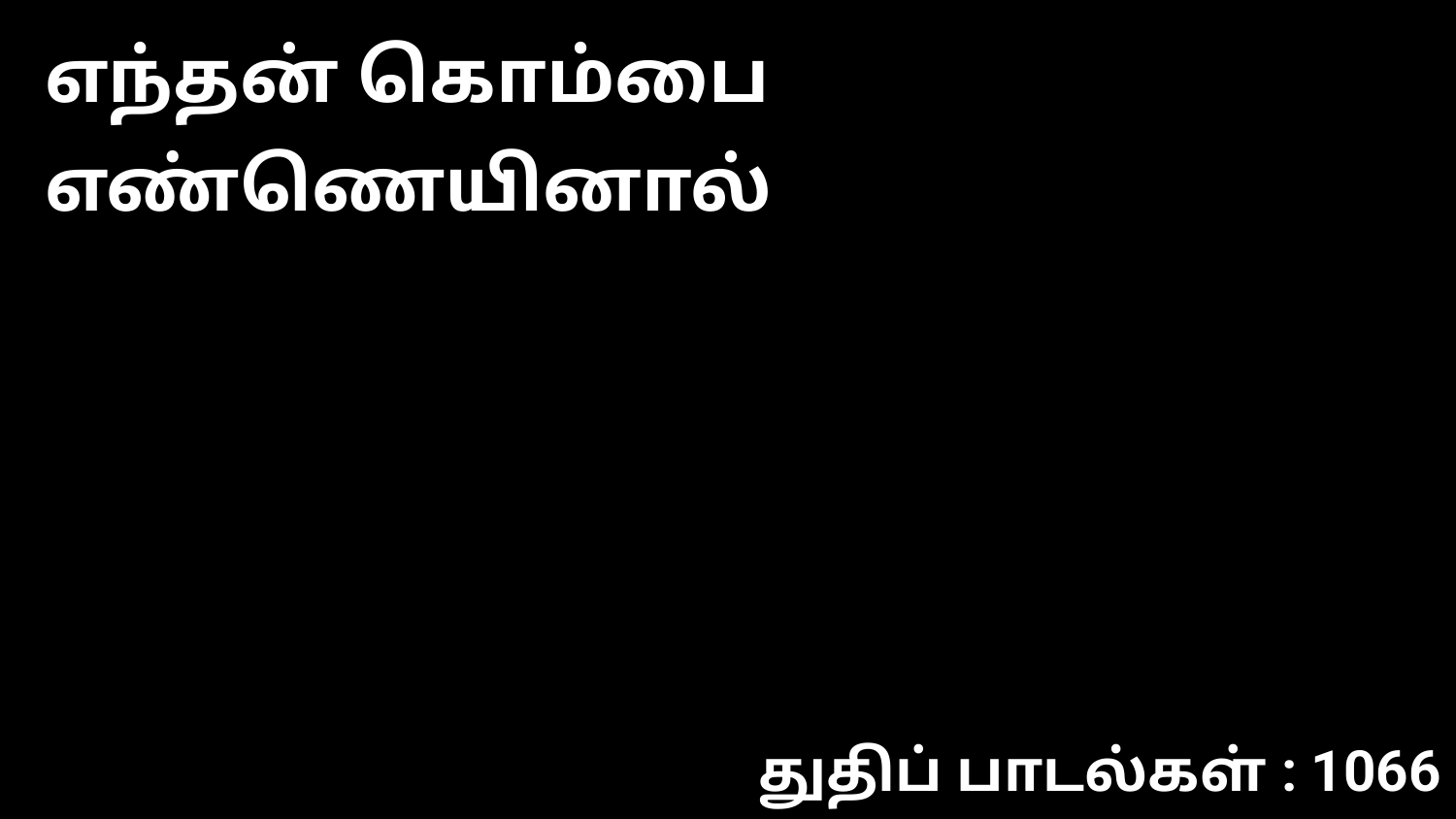

எந்தன் கொம்பை எண்ணெயினால்
துதிப் பாடல்கள் : 1066